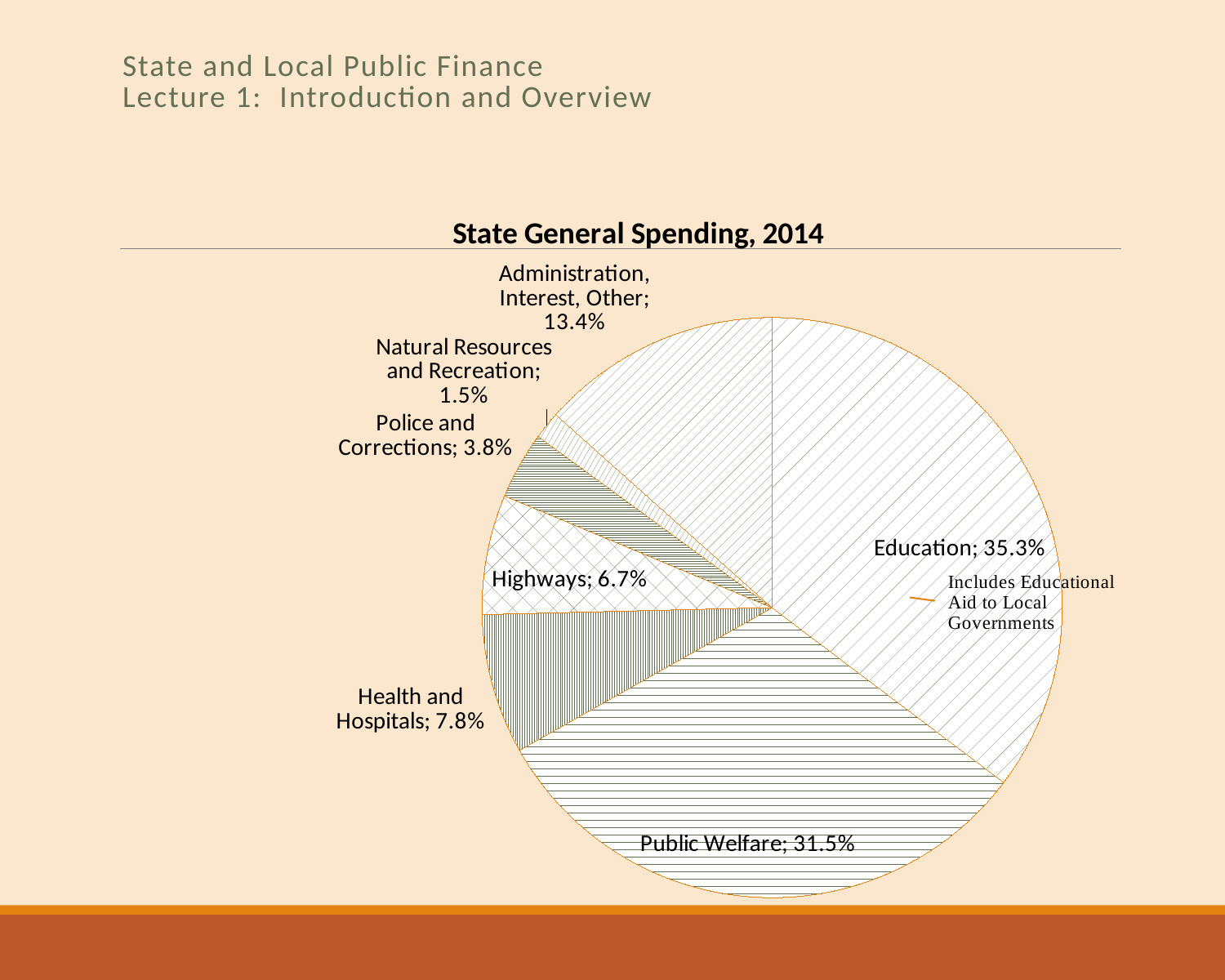

# State and Local Public Finance Lecture 1:  Introduction and Overview

### Chart: State General Spending, 2014

| Category |  |
|---|---|
| Education | 0.35286691655340635 |
| Public Welfare | 0.3153191312722849 |
| Health and Hospitals | 0.07793991706773828 |
| Highways | 0.06681306813010815 |
| Police and Corrections | 0.037623337771115574 |
| Natural Resources and Recreation | 0.015412446277091294 |
| Administration, Interest, Other | 0.13402518292825544 |